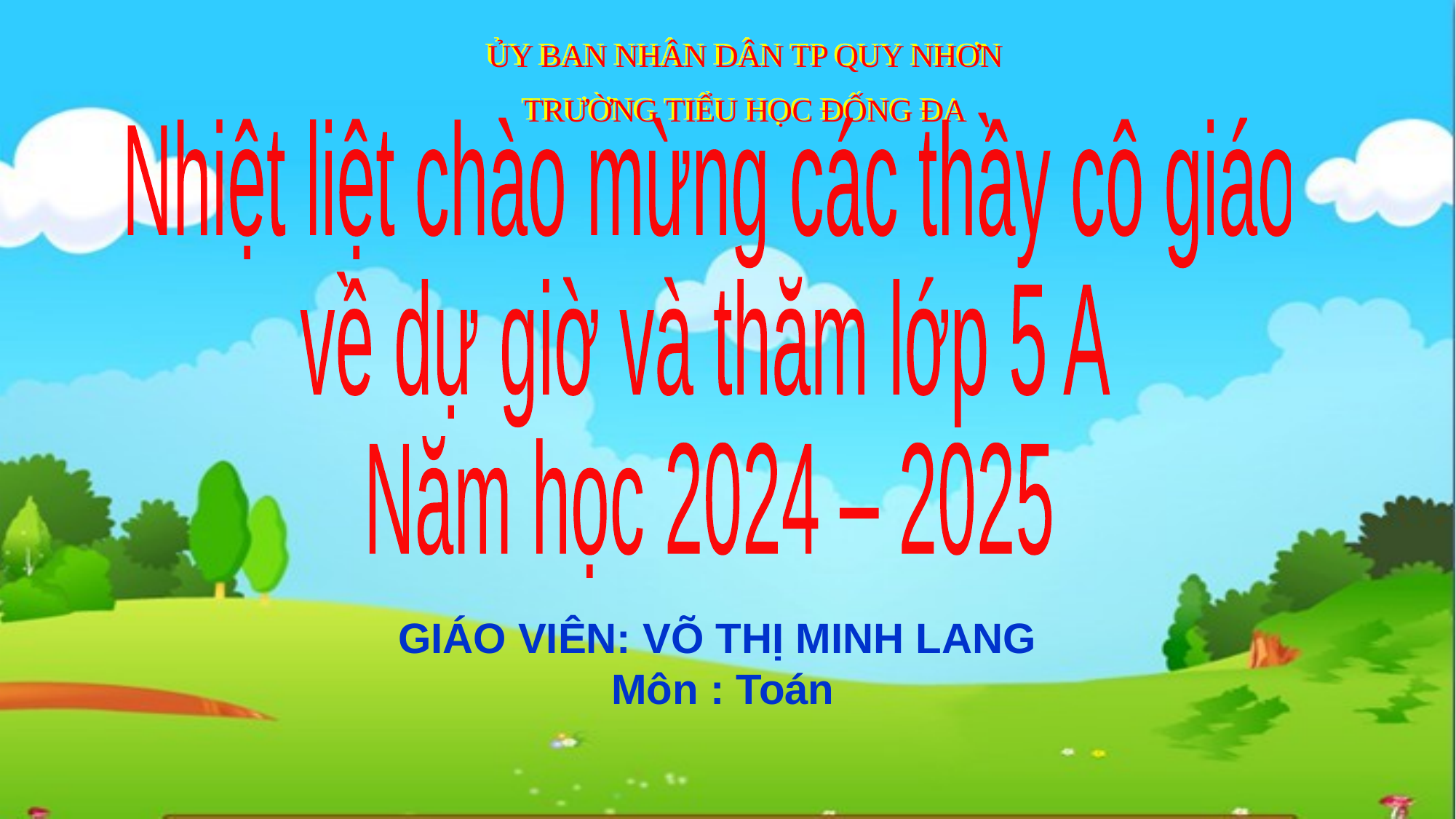

ỦY BAN NHÂN DÂN TP QUY NHƠN
TRƯỜNG TIỂU HỌC ĐỐNG ĐA
Nhiệt liệt chào mừng các thầy cô giáo
về dự giờ và thăm lớp 5 A
Năm học 2024 – 2025
GIÁO VIÊN: VÕ THỊ MINH LANG
Môn : Toán